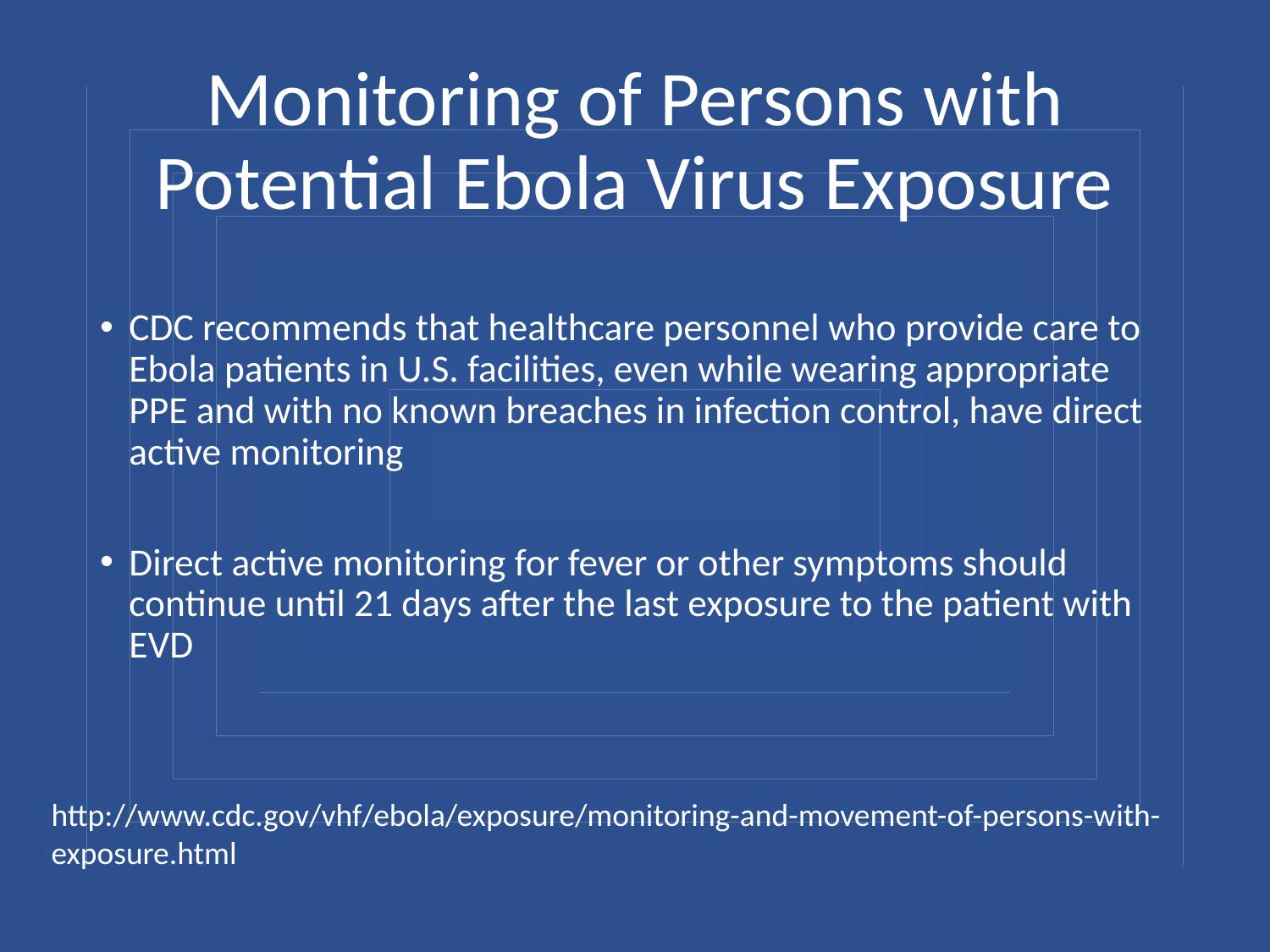

# Monitoring of Persons with Potential Ebola Virus Exposure
CDC recommends that healthcare personnel who provide care to Ebola patients in U.S. facilities, even while wearing appropriate PPE and with no known breaches in infection control, have direct active monitoring

Direct active monitoring for fever or other symptoms should continue until 21 days after the last exposure to the patient with EVD

http://www.cdc.gov/vhf/ebola/exposure/monitoring-and-movement-of-persons-with-exposure.html